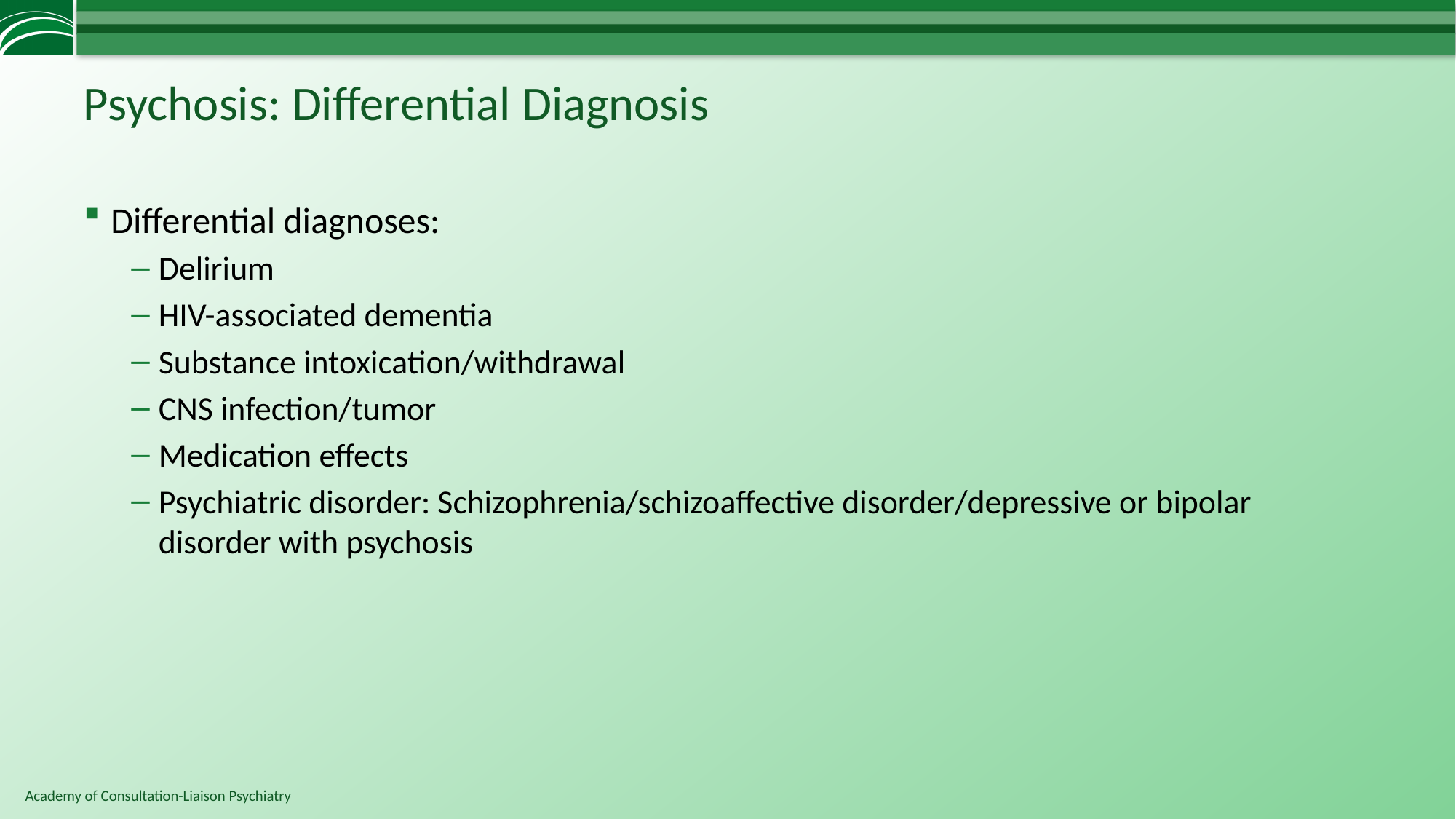

# Psychosis: Differential Diagnosis
Differential diagnoses:
Delirium
HIV-associated dementia
Substance intoxication/withdrawal
CNS infection/tumor
Medication effects
Psychiatric disorder: Schizophrenia/schizoaffective disorder/depressive or bipolar disorder with psychosis